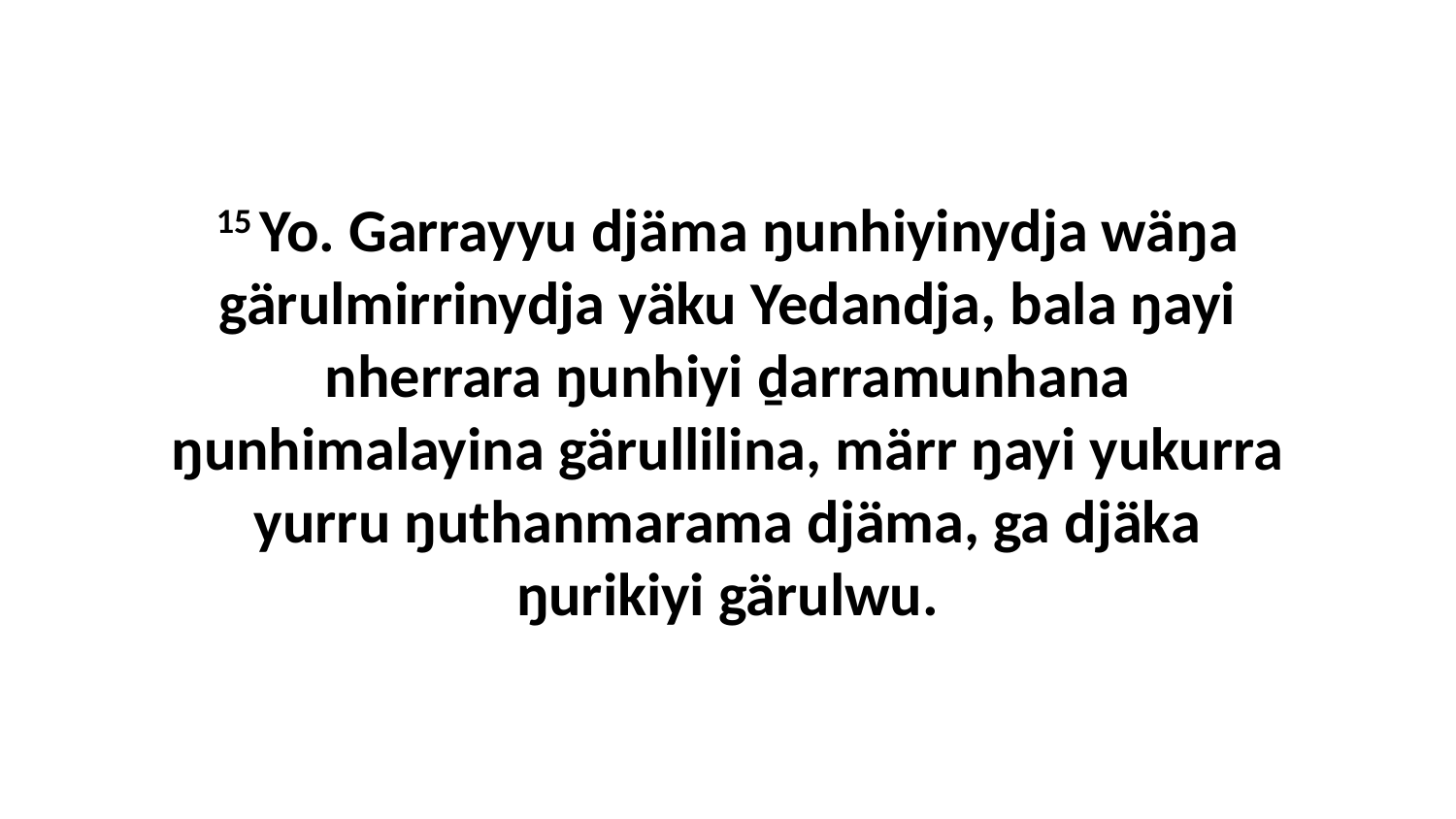

15 Yo. Garrayyu djäma ŋunhiyinydja wäŋa gärulmirrinydja yäku Yedandja, bala ŋayi nherrara ŋunhiyi ḏarramunhana ŋunhimalayina gärullilina, märr ŋayi yukurra yurru ŋuthanmarama djäma, ga djäka ŋurikiyi gärulwu.